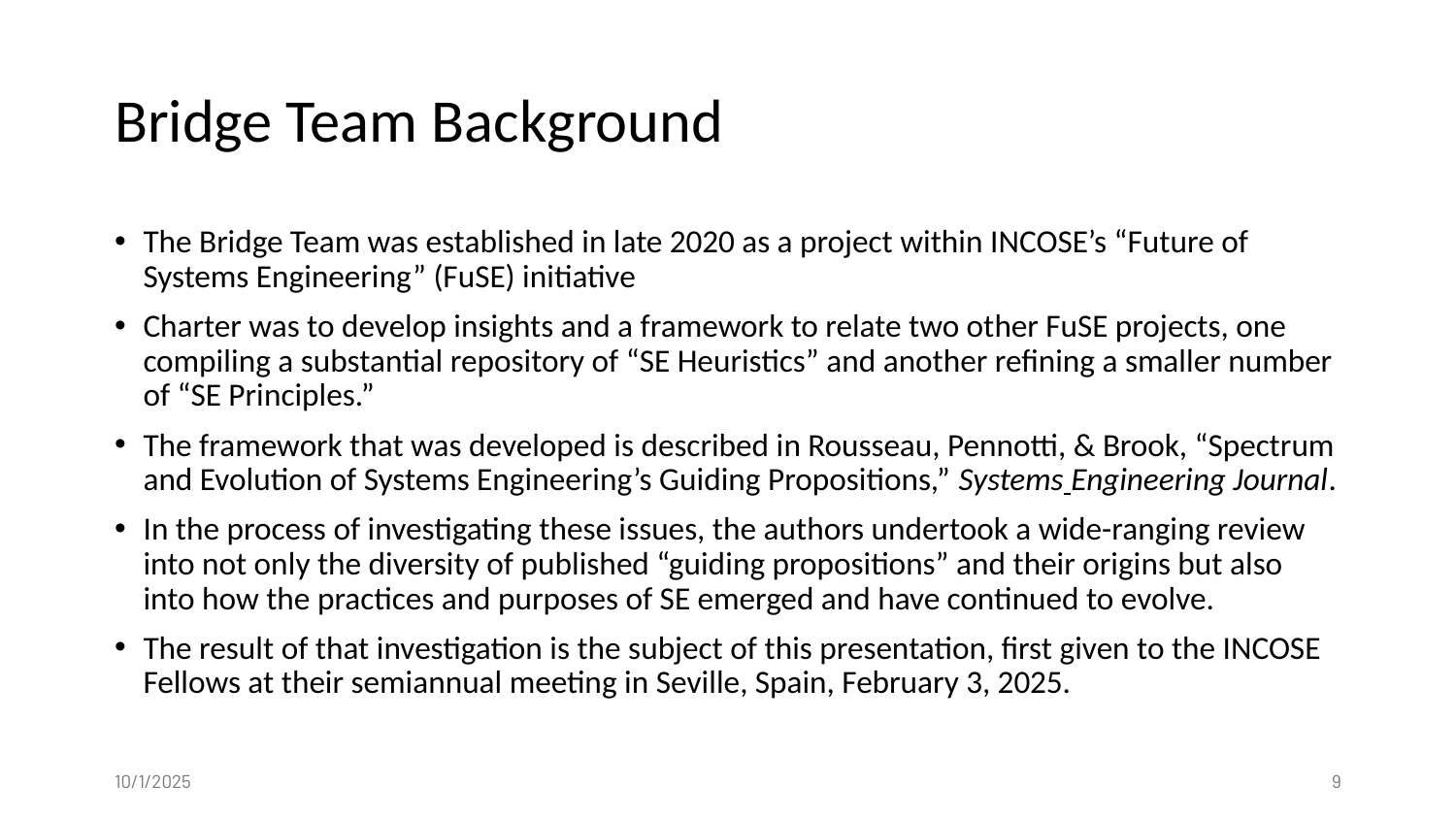

# Bridge Team Background
The Bridge Team was established in late 2020 as a project within INCOSE’s “Future of Systems Engineering” (FuSE) initiative
Charter was to develop insights and a framework to relate two other FuSE projects, one compiling a substantial repository of “SE Heuristics” and another refining a smaller number of “SE Principles.”
The framework that was developed is described in Rousseau, Pennotti, & Brook, “Spectrum and Evolution of Systems Engineering’s Guiding Propositions,” Systems Engineering Journal.
In the process of investigating these issues, the authors undertook a wide-ranging review into not only the diversity of published “guiding propositions” and their origins but also into how the practices and purposes of SE emerged and have continued to evolve.
The result of that investigation is the subject of this presentation, first given to the INCOSE Fellows at their semiannual meeting in Seville, Spain, February 3, 2025.
10/1/2025
9